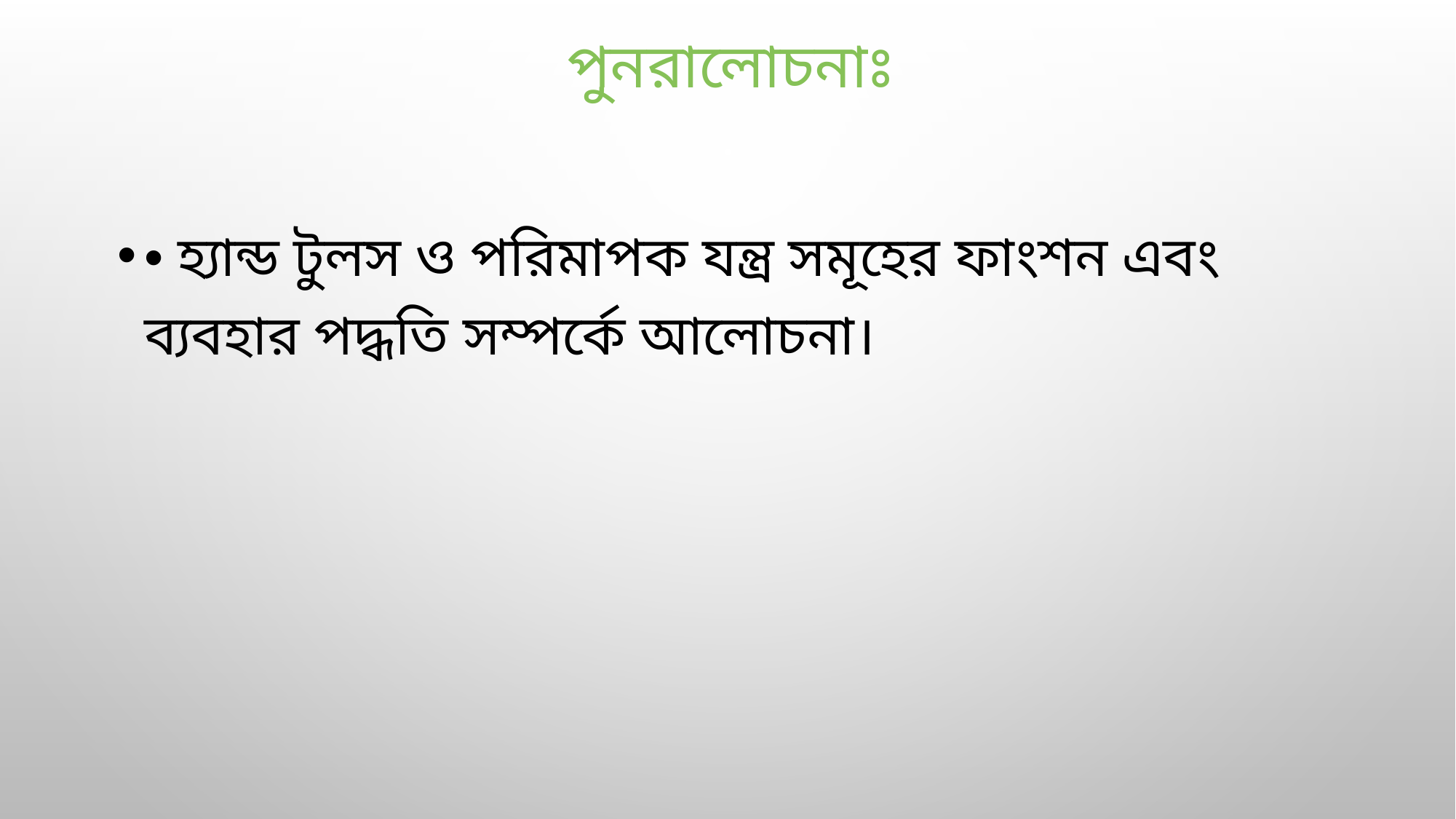

# পুনরালোচনাঃ
• হ্যান্ড টুলস ও পরিমাপক যন্ত্র সমূহের ফাংশন এবং ব্যবহার পদ্ধতি সম্পর্কে আলোচনা।